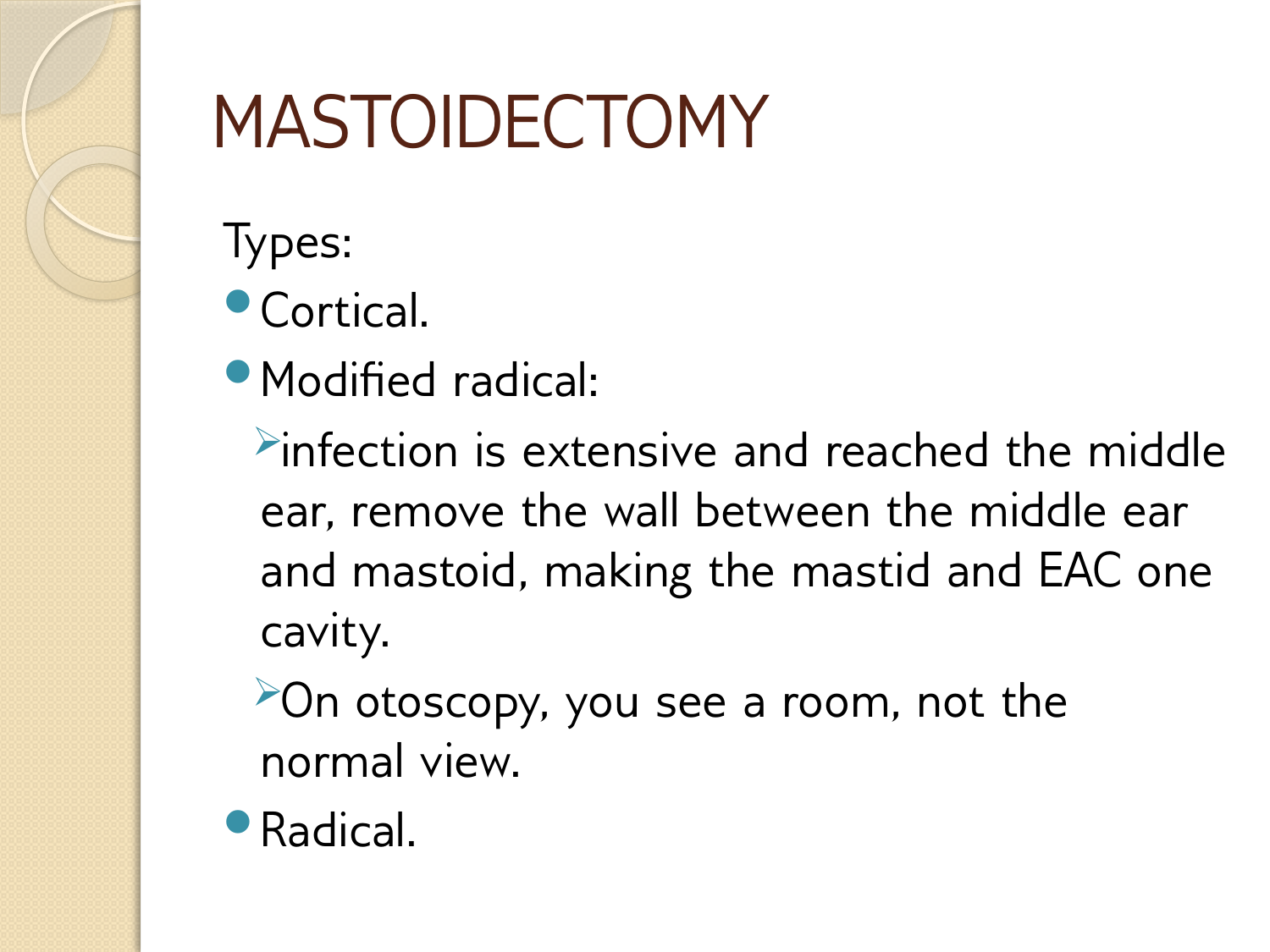

# MASTOIDECTOMY
Types:
Cortical.
Modified radical:
infection is extensive and reached the middle ear, remove the wall between the middle ear and mastoid, making the mastid and EAC one cavity.
On otoscopy, you see a room, not the normal view.
Radical.